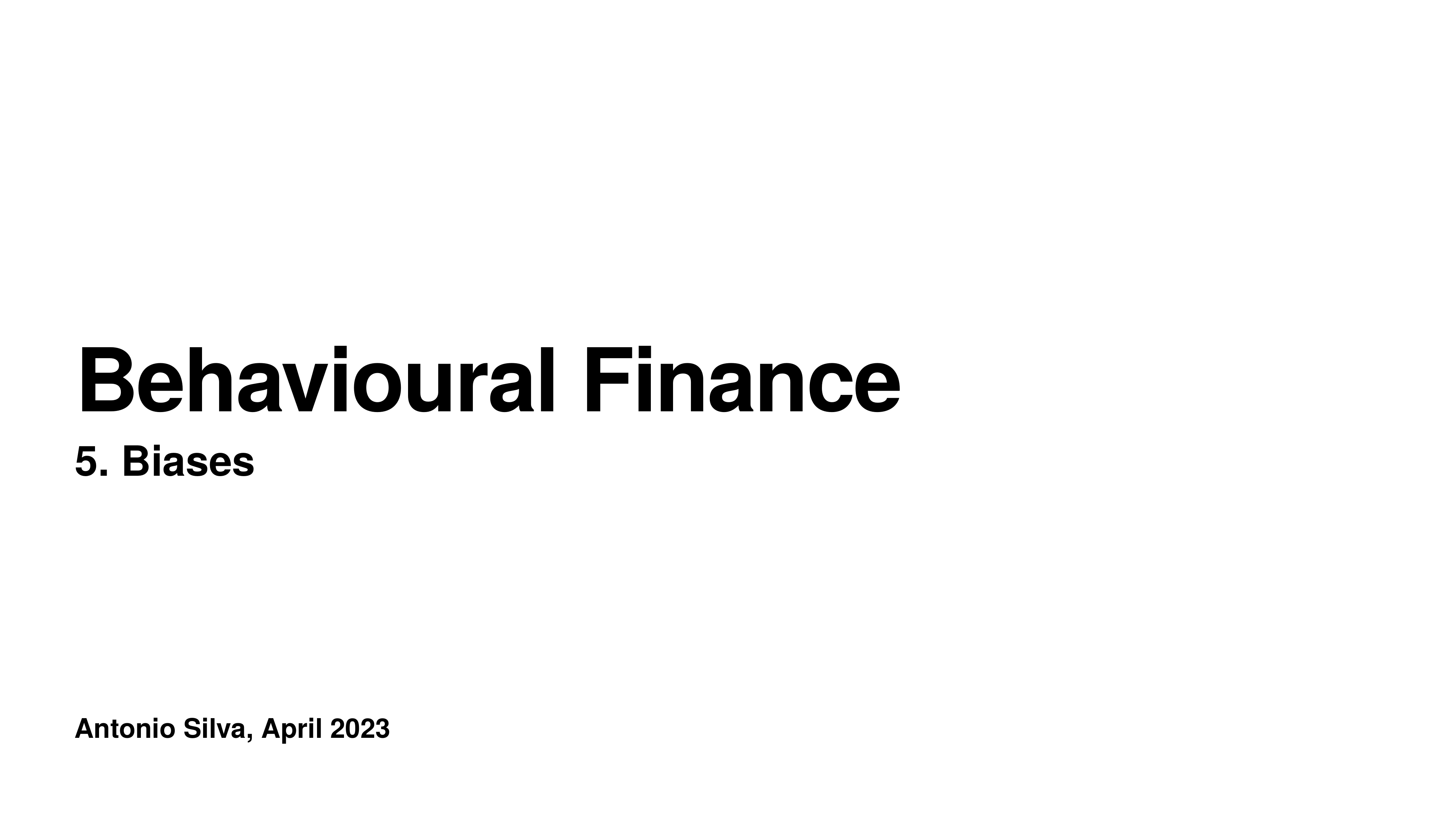

# Behavioural Finance
5. Biases
Antonio Silva, April 2023